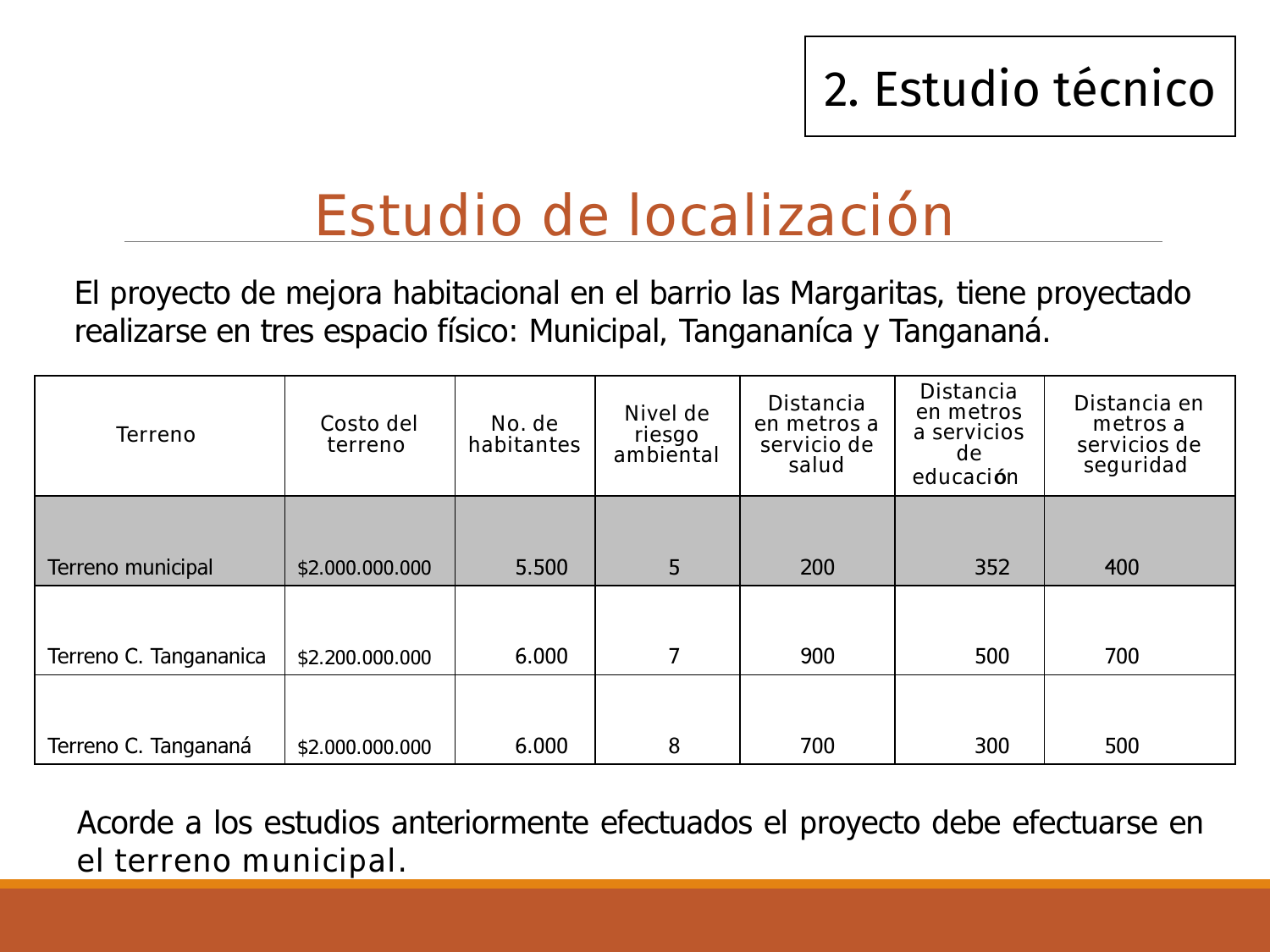

2. Estudio técnico
Estudio de localización
El proyecto de mejora habitacional en el barrio las Margaritas, tiene proyectado realizarse en tres espacio físico: Municipal, Tangananíca y Tangananá.
| Terreno | Costo del terreno | No. de habitantes | Nivel de riesgo ambiental | Distancia en metros a servicio de salud | Distancia en metros a servicios de educación | Distancia en metros a servicios de seguridad |
| --- | --- | --- | --- | --- | --- | --- |
| Terreno municipal | $2.000.000.000 | 5.500 | 5 | 200 | 352 | 400 |
| Terreno C. Tangananica | $2.200.000.000 | 6.000 | 7 | 900 | 500 | 700 |
| Terreno C. Tangananá | $2.000.000.000 | 6.000 | 8 | 700 | 300 | 500 |
Acorde a los estudios anteriormente efectuados el proyecto debe efectuarse en el terreno municipal.